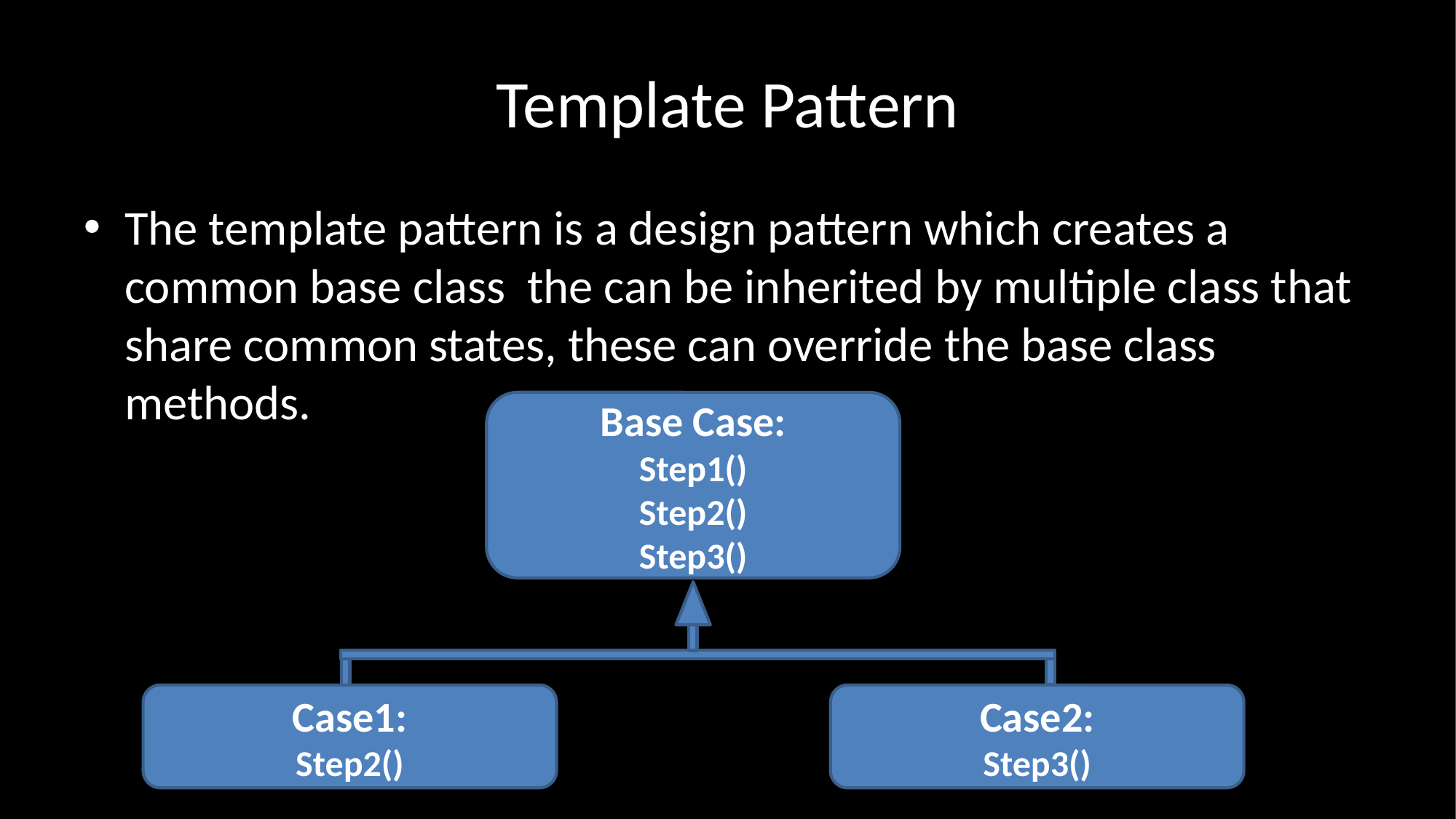

# Template Pattern
The template pattern is a design pattern which creates a common base class  the can be inherited by multiple class that share common states, these can override the base class methods.
Base Case:
Step1()
Step2()
Step3()

Case1:
Step2()
Case2:
Step3()